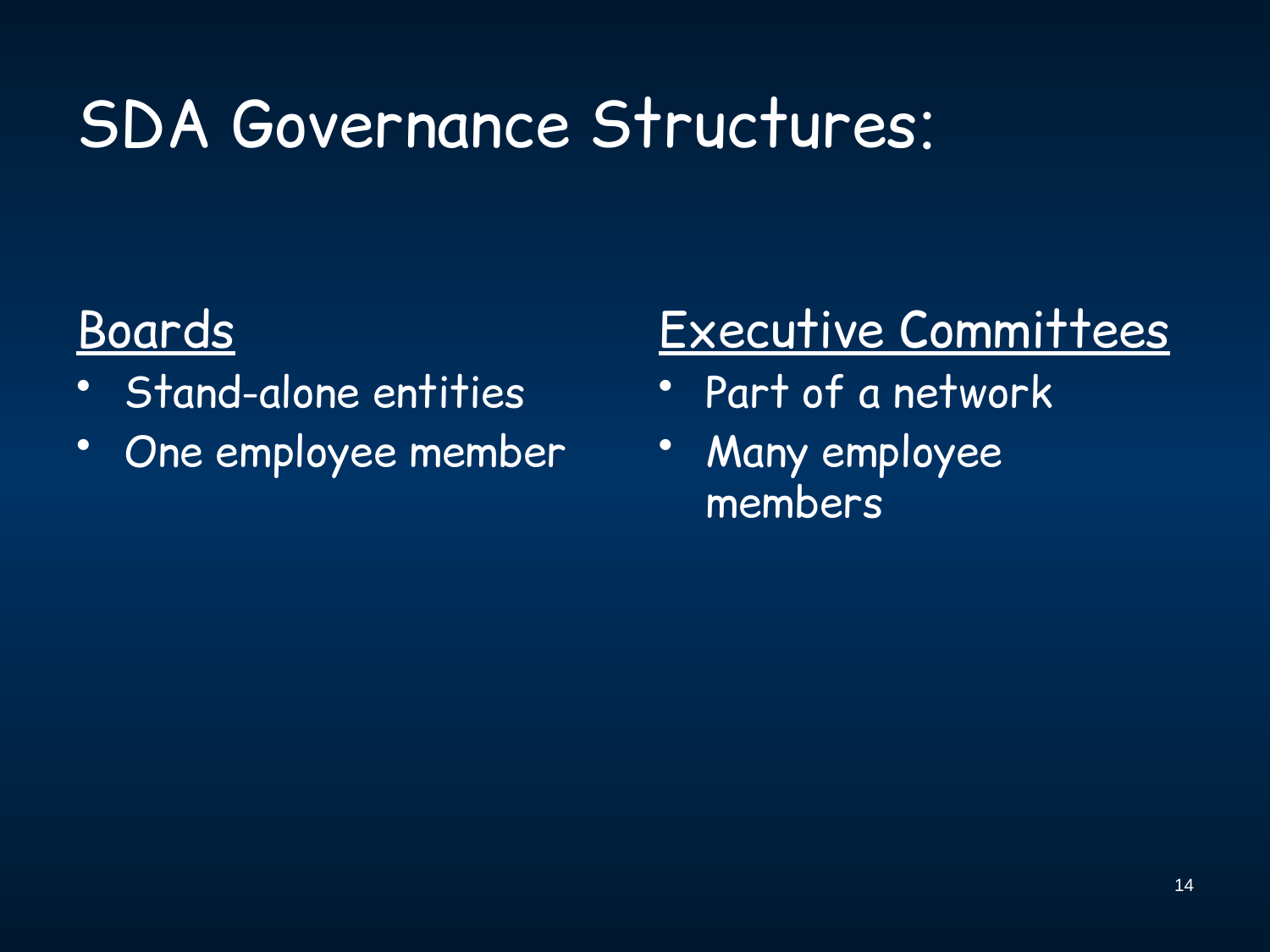

# SDA Governance Structures:

Boards
Stand-alone entities
One employee member

Executive Committees
Part of a network
Many employee members
14